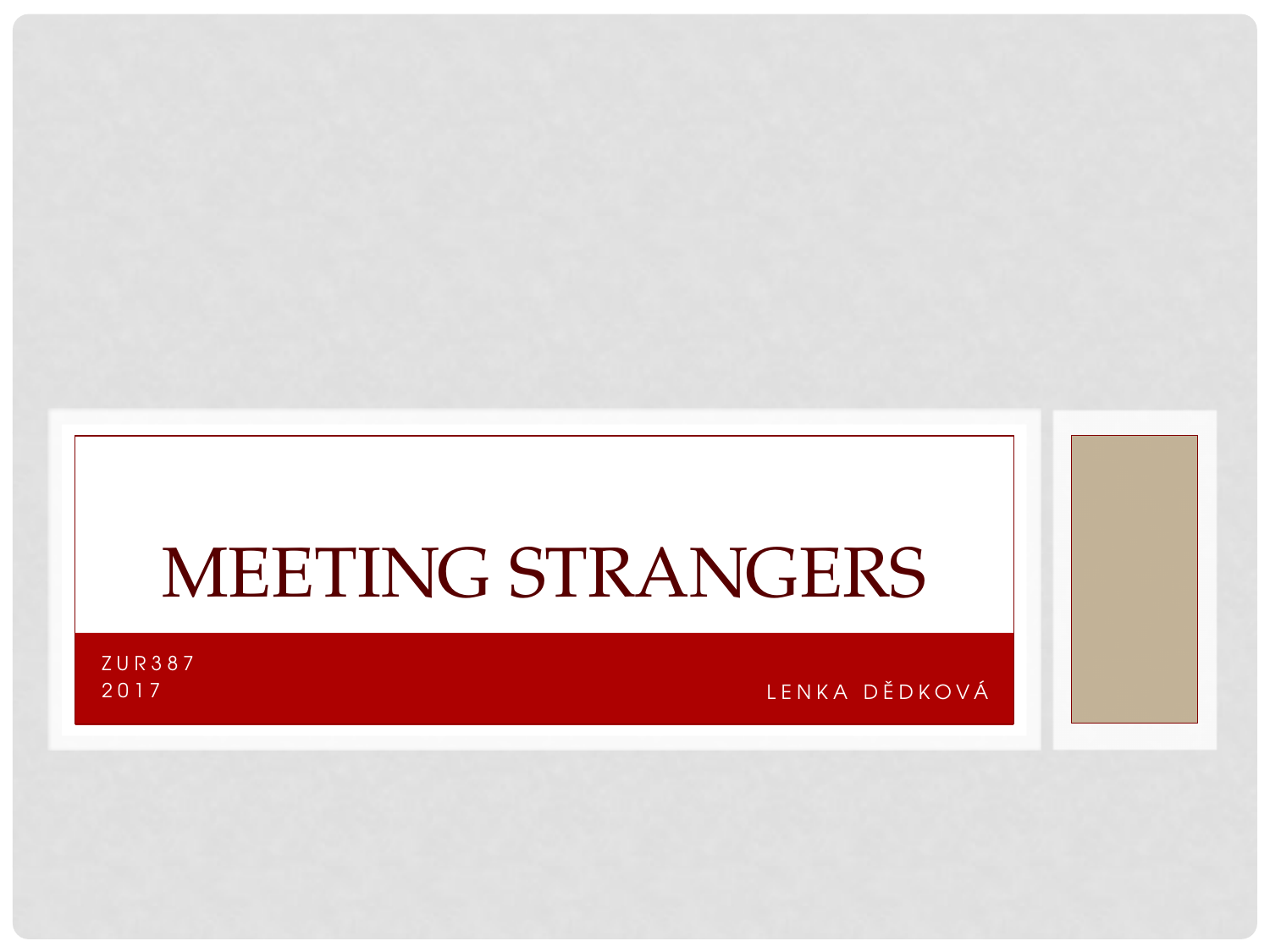

# Meeting strangers
ZUR387
2017

Lenka Dědková